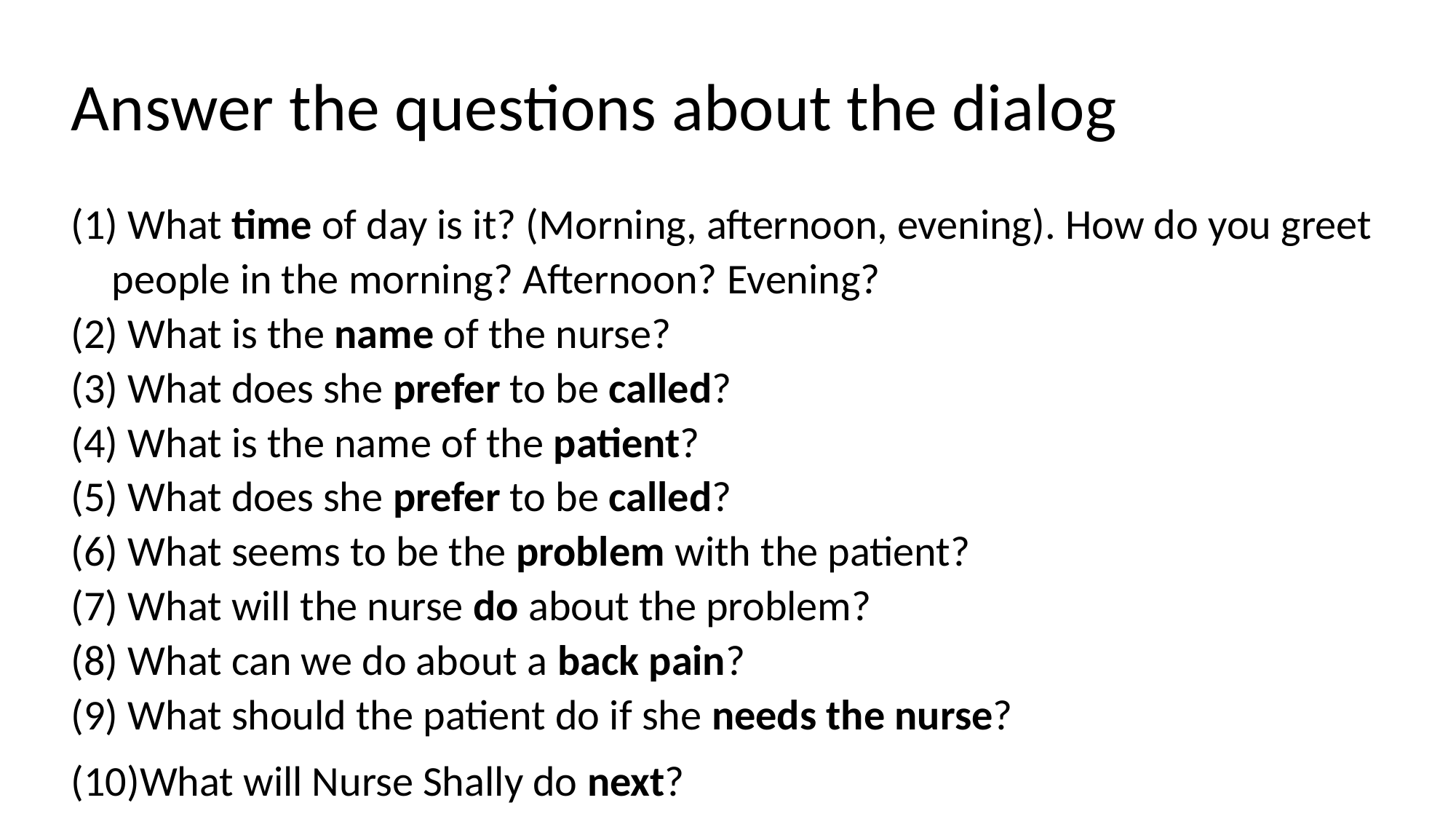

# Answer the questions about the dialog
 What time of day is it? (Morning, afternoon, evening). How do you greet people in the morning? Afternoon? Evening?
 What is the name of the nurse?
 What does she prefer to be called?
 What is the name of the patient?
 What does she prefer to be called?
 What seems to be the problem with the patient?
 What will the nurse do about the problem?
 What can we do about a back pain?
 What should the patient do if she needs the nurse?
What will Nurse Shally do next?